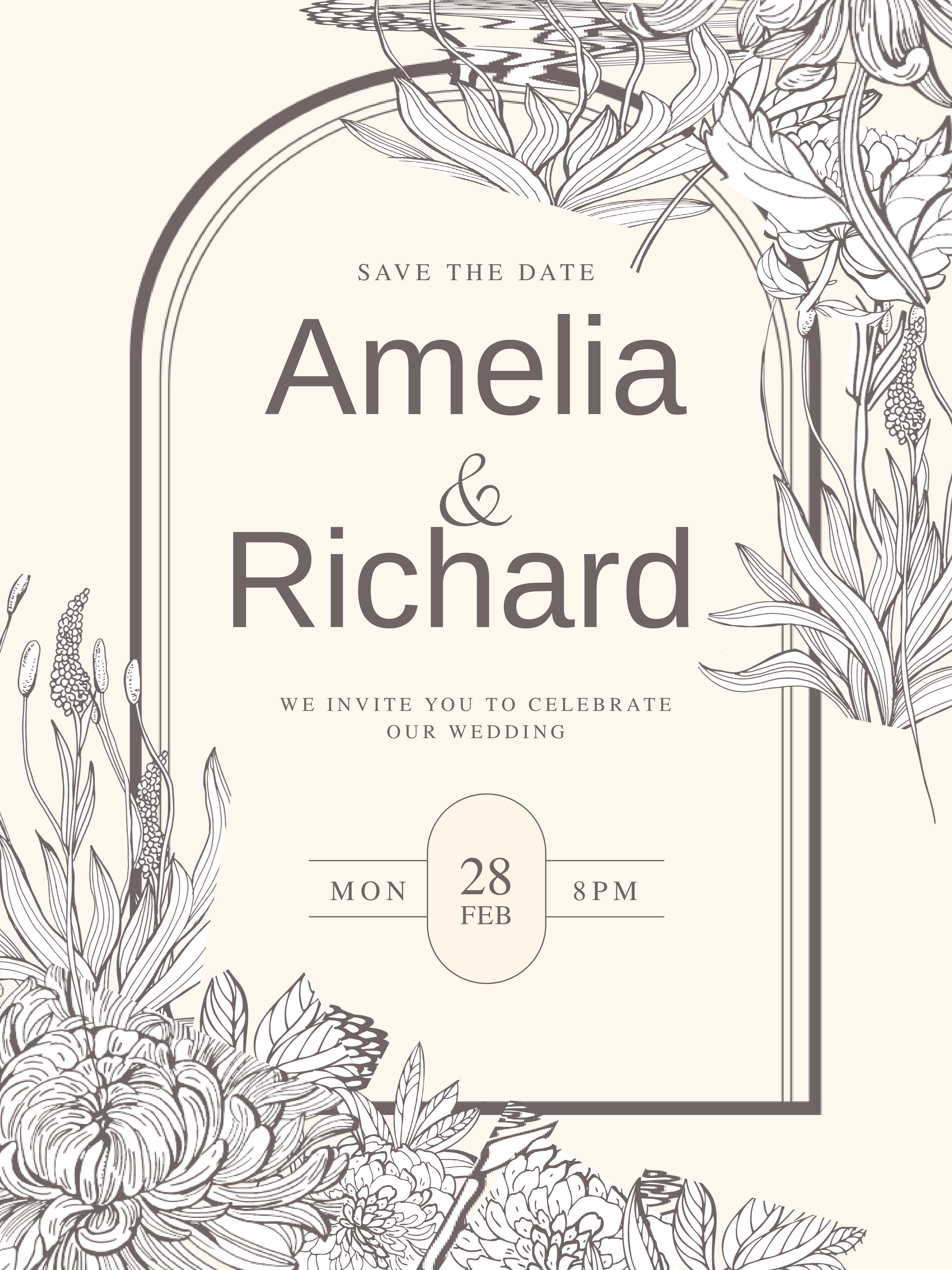

SAVE THE DATE
Amelia

Richard

WE INVITE YOU TO CELEBRATE
OUR WEDDING

28

MON
8PM
FEB